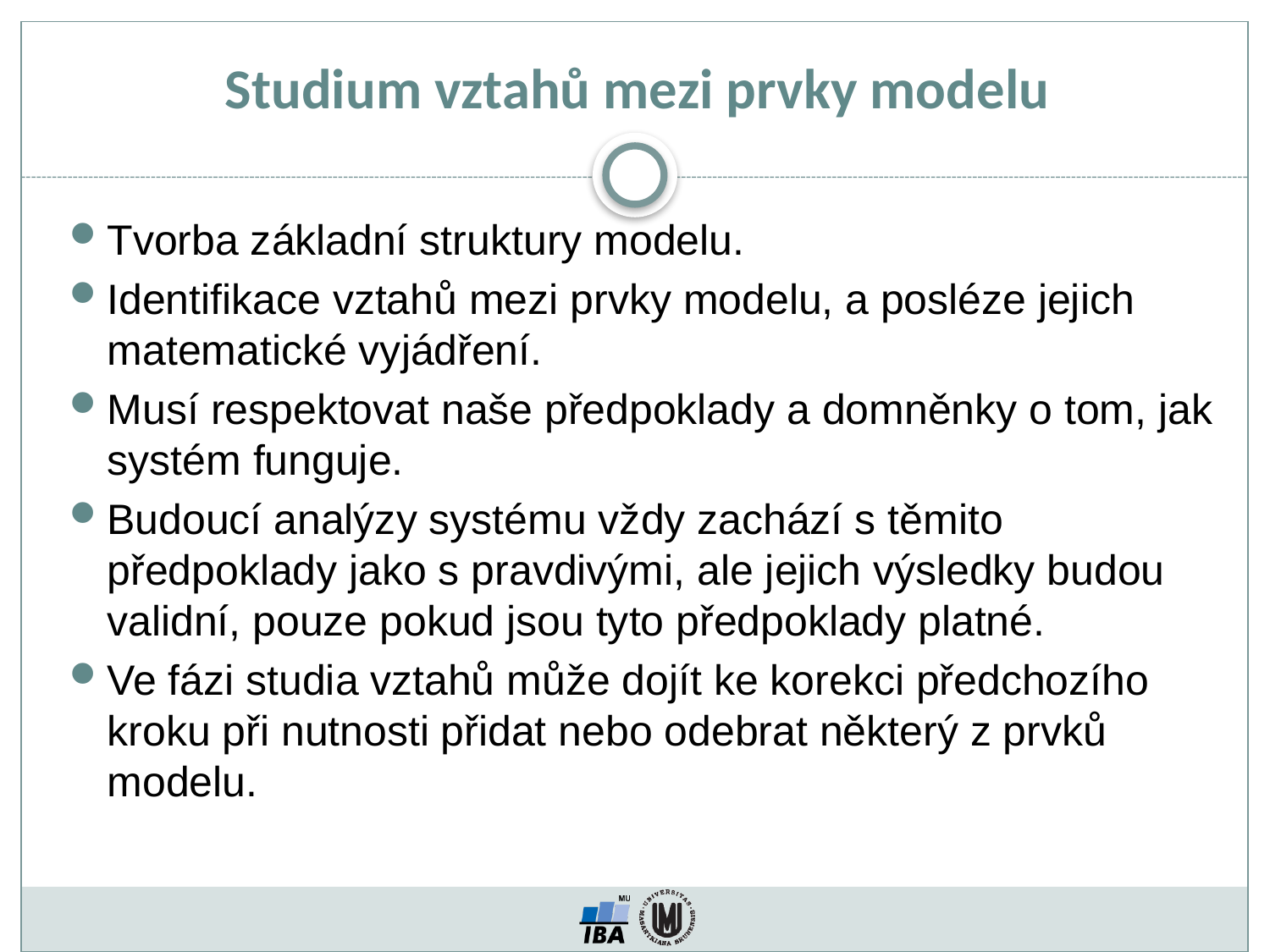

Studium vztahů mezi prvky modelu
Tvorba základní struktury modelu.
Identifikace vztahů mezi prvky modelu, a posléze jejich matematické vyjádření.
Musí respektovat naše předpoklady a domněnky o tom, jak systém funguje.
Budoucí analýzy systému vždy zachází s těmito předpoklady jako s pravdivými, ale jejich výsledky budou validní, pouze pokud jsou tyto předpoklady platné.
Ve fázi studia vztahů může dojít ke korekci předchozího kroku při nutnosti přidat nebo odebrat některý z prvků modelu.